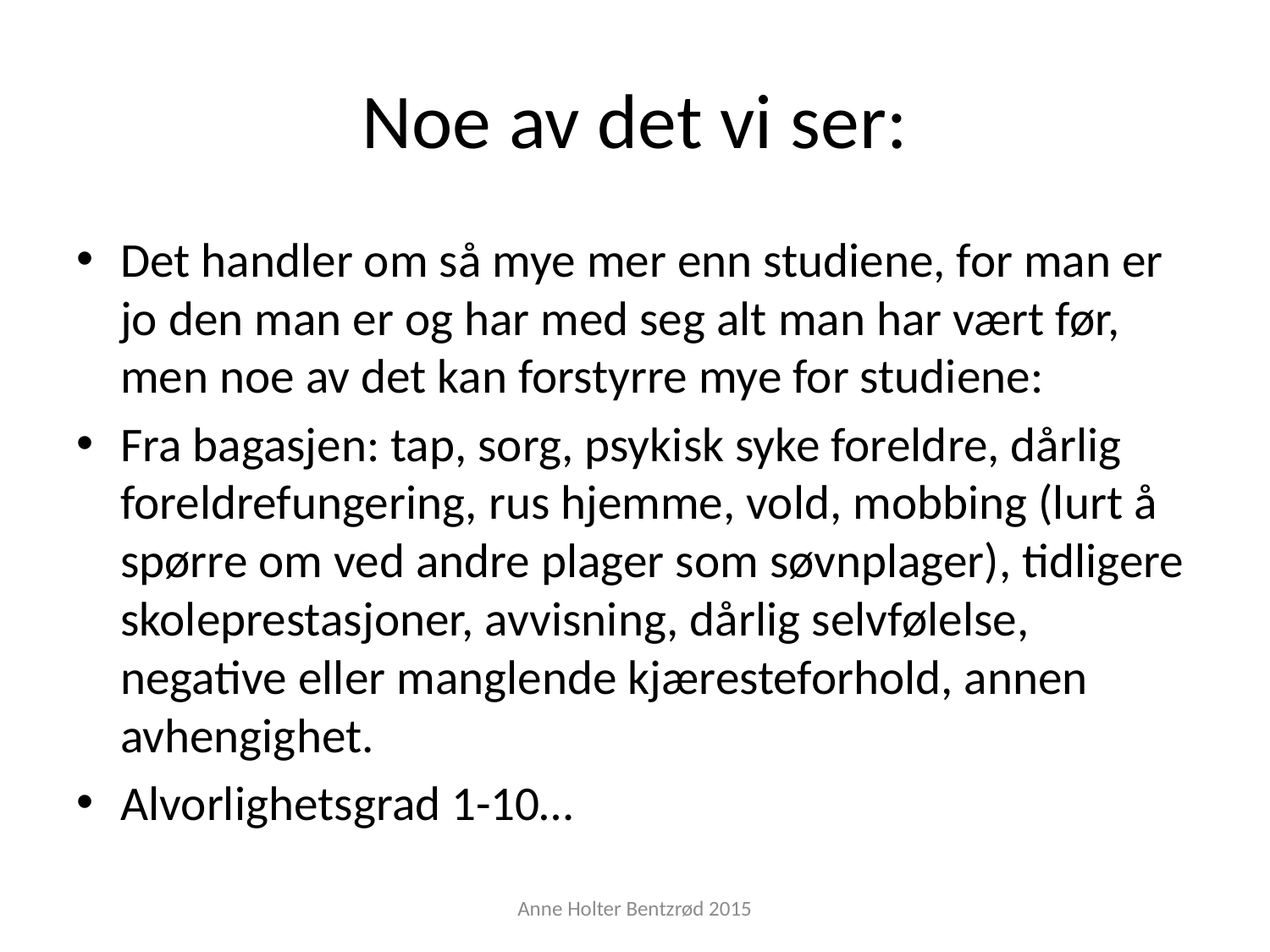

# Noe av det vi ser:
Det handler om så mye mer enn studiene, for man er jo den man er og har med seg alt man har vært før, men noe av det kan forstyrre mye for studiene:
Fra bagasjen: tap, sorg, psykisk syke foreldre, dårlig foreldrefungering, rus hjemme, vold, mobbing (lurt å spørre om ved andre plager som søvnplager), tidligere skoleprestasjoner, avvisning, dårlig selvfølelse, negative eller manglende kjæresteforhold, annen avhengighet.
Alvorlighetsgrad 1-10…
Anne Holter Bentzrød 2015